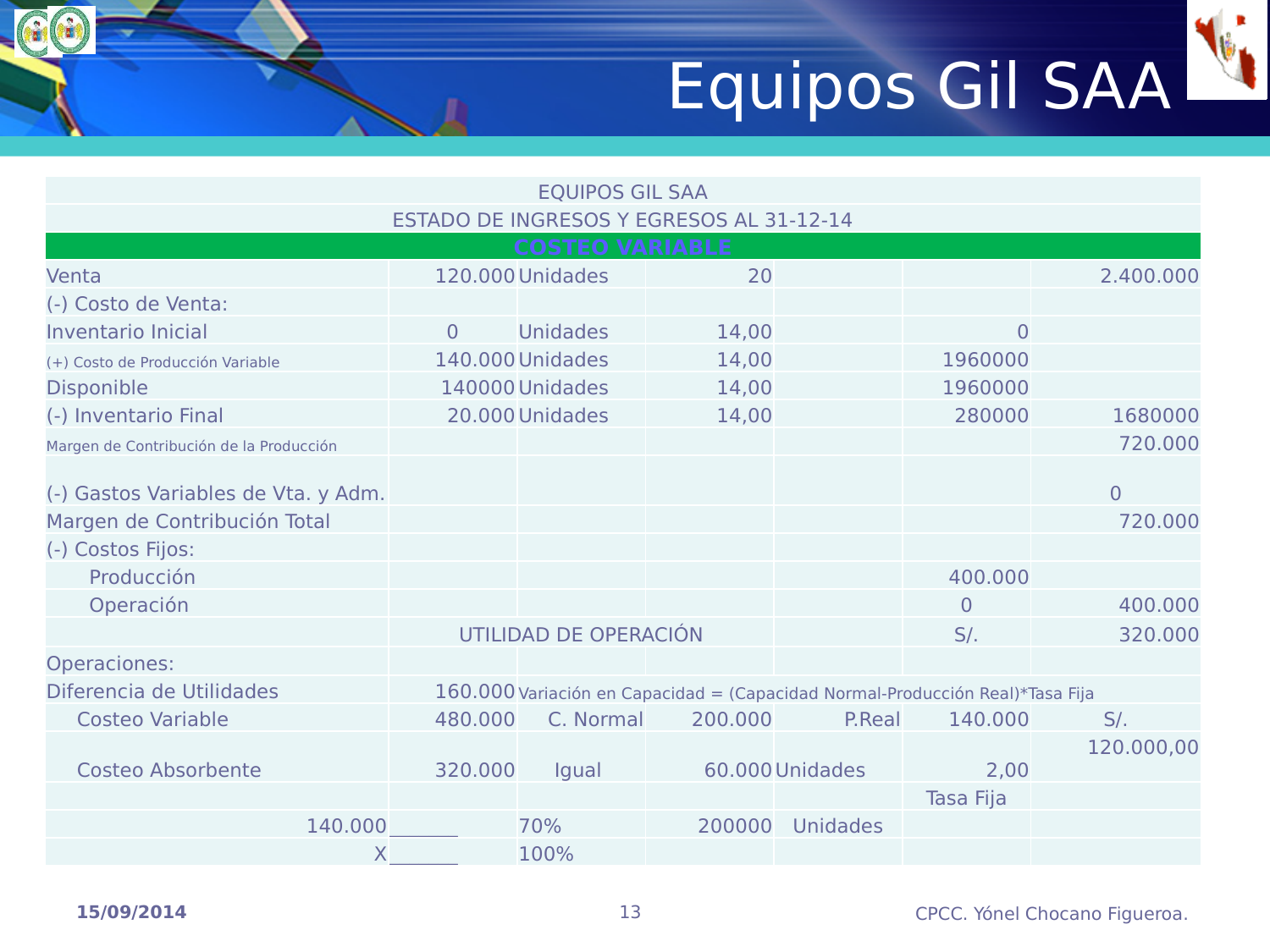

# Equipos Gil SAA
| EQUIPOS GIL SAA |  |  |  |  |  |  |
| --- | --- | --- | --- | --- | --- | --- |
| ESTADO DE INGRESOS Y EGRESOS AL 31-12-14 |  |  |  |  |  |  |
| COSTEO VARIABLE |  |  |  |  |  |  |
| Venta | 120.000 | Unidades | 20 |  |  | 2.400.000 |
| (-) Costo de Venta: |  |  |  |  |  |  |
| Inventario Inicial | 0 | Unidades | 14,00 |  | 0 |  |
| (+) Costo de Producción Variable | 140.000 | Unidades | 14,00 |  | 1960000 |  |
| Disponible | 140000 | Unidades | 14,00 |  | 1960000 |  |
| (-) Inventario Final | 20.000 | Unidades | 14,00 |  | 280000 | 1680000 |
| Margen de Contribución de la Producción |  |  |  |  |  | 720.000 |
| (-) Gastos Variables de Vta. y Adm. |  |  |  |  |  | 0 |
| Margen de Contribución Total |  |  |  |  |  | 720.000 |
| (-) Costos Fijos: |  |  |  |  |  |  |
| Producción |  |  |  |  | 400.000 |  |
| Operación |  |  |  |  | 0 | 400.000 |
|  | UTILIDAD DE OPERACIÓN |  |  |  | S/. | 320.000 |
| Operaciones: |  |  |  |  |  |  |
| Diferencia de Utilidades | 160.000 | Variación en Capacidad = (Capacidad Normal-Producción Real)\*Tasa Fija |  |  |  |  |
| Costeo Variable | 480.000 | C. Normal | 200.000 | P.Real | 140.000 | S/. |
| Costeo Absorbente | 320.000 | Igual | 60.000 | Unidades | 2,00 | 120.000,00 |
|  |  |  |  |  | Tasa Fija |  |
| 140.000 | \_\_\_\_\_\_\_ | 70% | 200000 | Unidades |  |  |
| X | \_\_\_\_\_\_\_ | 100% |  |  |  |  |
13
15/09/2014
CPCC. Yónel Chocano Figueroa.